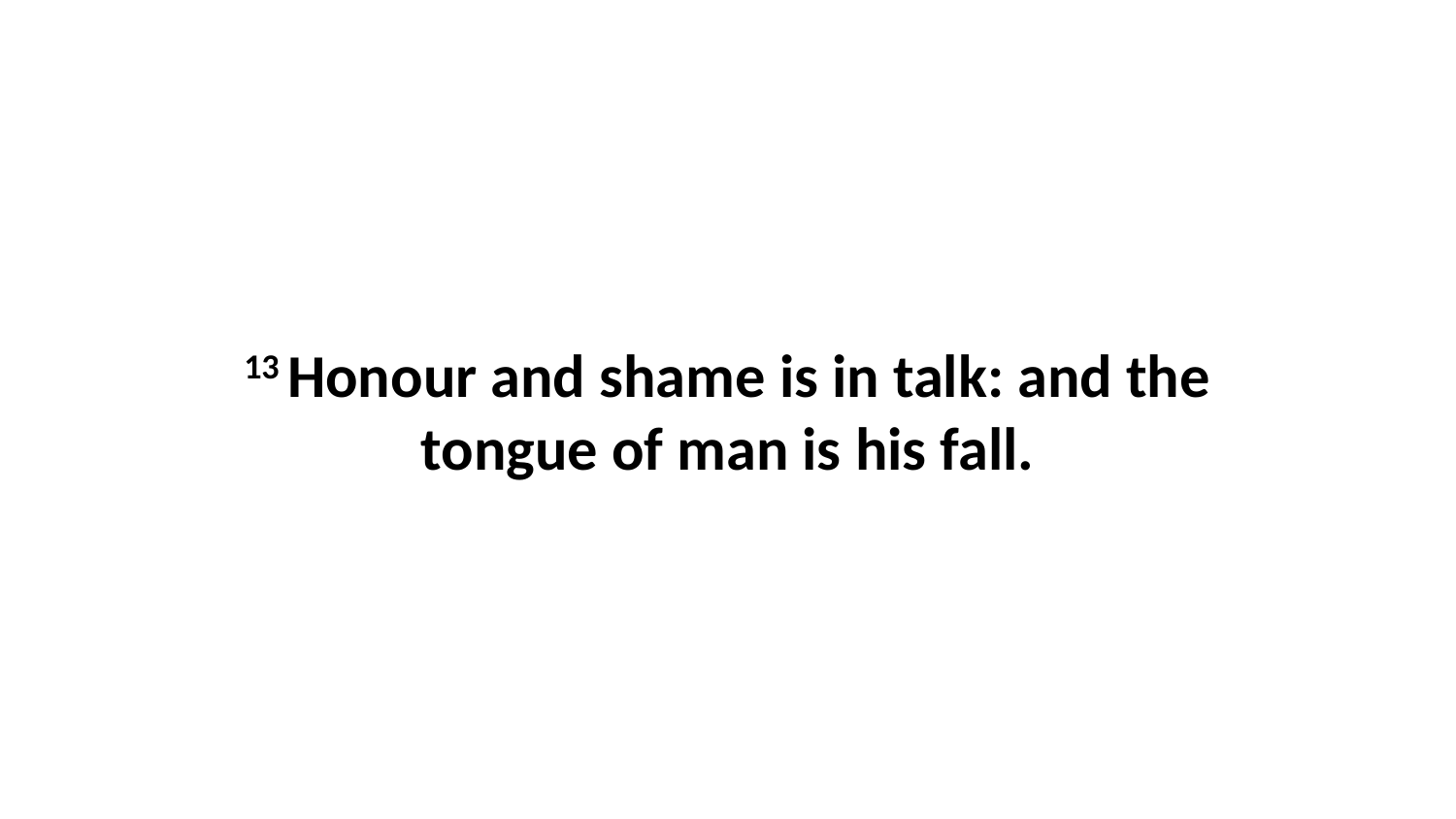

13 Honour and shame is in talk: and the tongue of man is his fall.